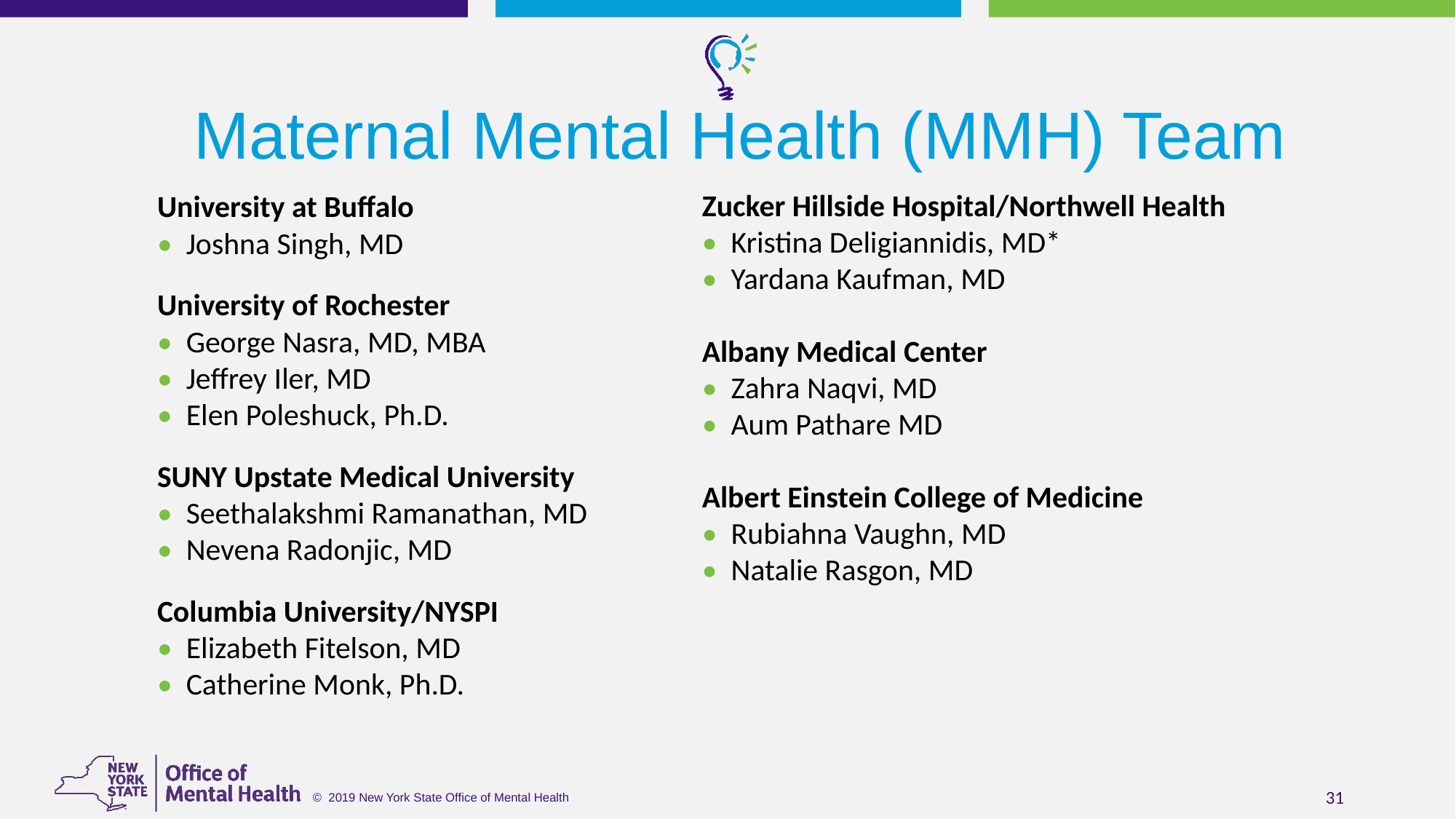

# Maternal Mental Health (MMH) Team
Zucker Hillside Hospital/Northwell Health
•  Kristina Deligiannidis, MD*
•  Yardana Kaufman, MD

Albany Medical Center
•  Zahra Naqvi, MD
•  Aum Pathare MD

Albert Einstein College of Medicine
•  Rubiahna Vaughn, MD
•  Natalie Rasgon, MD

University at Buffalo
•  Joshna Singh, MD

University of Rochester
•  George Nasra, MD, MBA
•  Jeffrey Iler, MD
•  Elen Poleshuck, Ph.D.

SUNY Upstate Medical University
•  Seethalakshmi Ramanathan, MD
•  Nevena Radonjic, MD

Columbia University/NYSPI
•  Elizabeth Fitelson, MD
•  Catherine Monk, Ph.D.